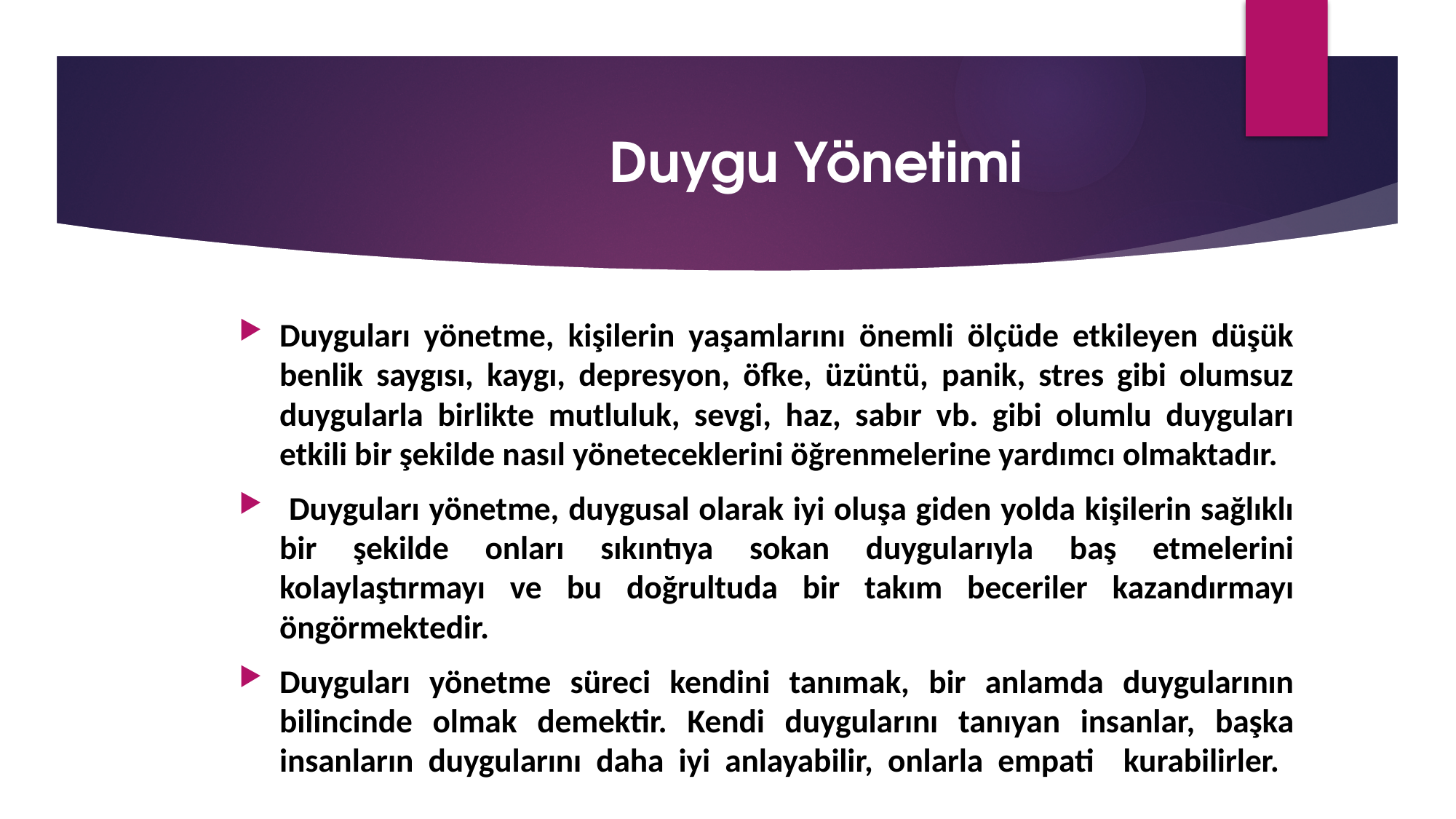

# Duygu Yönetimi
Duyguları yönetme, kişilerin yaşamlarını önemli ölçüde etkileyen düşük benlik saygısı, kaygı, depresyon, öfke, üzüntü, panik, stres gibi olumsuz duygularla birlikte mutluluk, sevgi, haz, sabır vb. gibi olumlu duyguları etkili bir şekilde nasıl yöneteceklerini öğrenmelerine yardımcı olmaktadır.
 Duyguları yönetme, duygusal olarak iyi oluşa giden yolda kişilerin sağlıklı bir şekilde onları sıkıntıya sokan duygularıyla baş etmelerini kolaylaştırmayı ve bu doğrultuda bir takım beceriler kazandırmayı öngörmektedir.
Duyguları yönetme süreci kendini tanımak, bir anlamda duygularının bilincinde olmak demektir. Kendi duygularını tanıyan insanlar, başka insanların duygularını daha iyi anlayabilir, onlarla empati  kurabilirler.